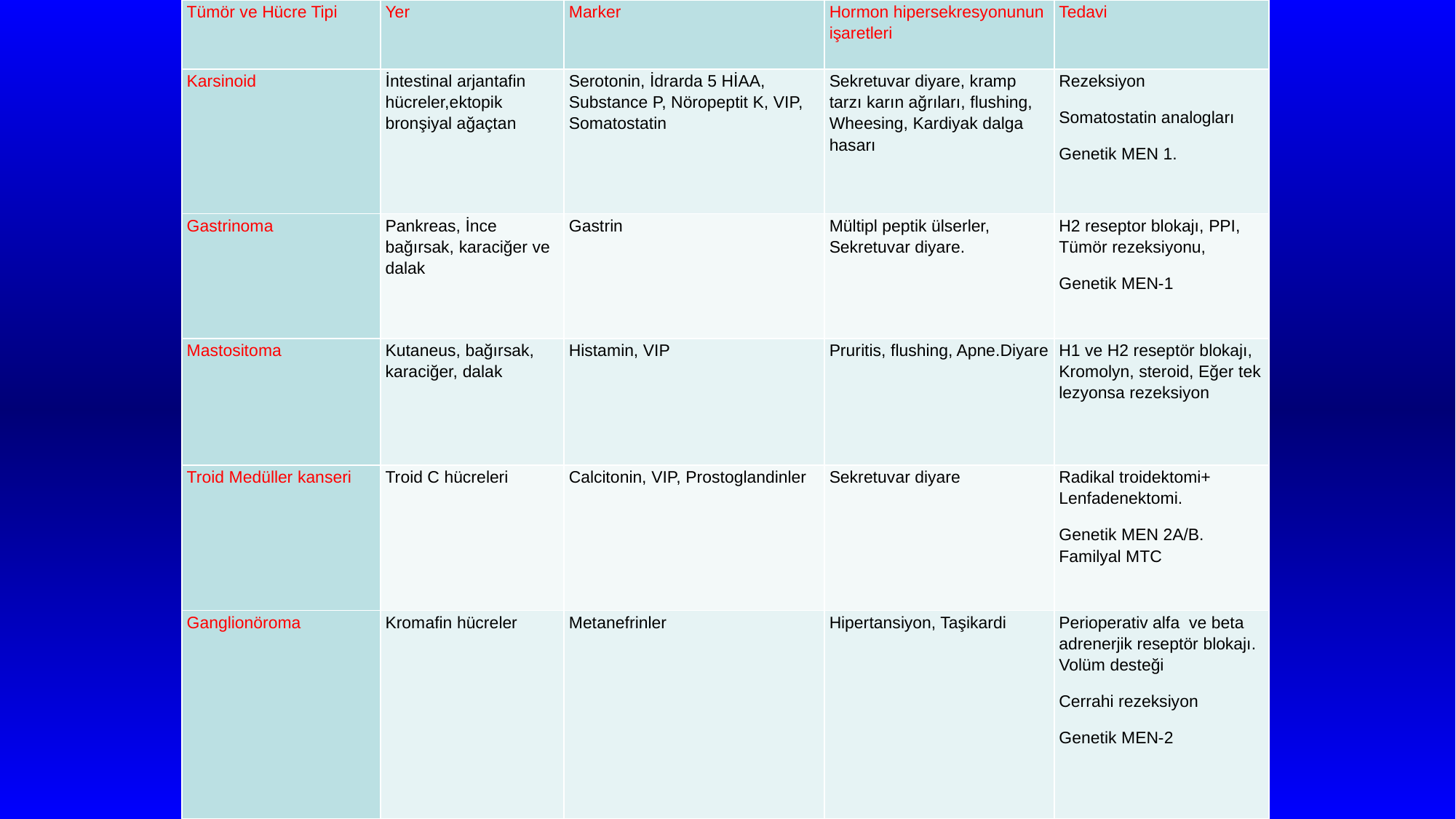

| Tümör ve Hücre Tipi | Yer | Marker | Hormon hipersekresyonunun işaretleri | Tedavi |
| --- | --- | --- | --- | --- |
| Karsinoid | İntestinal arjantafin hücreler,ektopik bronşiyal ağaçtan | Serotonin, İdrarda 5 HİAA, Substance P, Nöropeptit K, VIP, Somatostatin | Sekretuvar diyare, kramp tarzı karın ağrıları, flushing, Wheesing, Kardiyak dalga hasarı | Rezeksiyon Somatostatin analogları Genetik MEN 1. |
| Gastrinoma | Pankreas, İnce bağırsak, karaciğer ve dalak | Gastrin | Mültipl peptik ülserler, Sekretuvar diyare. | H2 reseptor blokajı, PPI, Tümör rezeksiyonu, Genetik MEN-1 |
| Mastositoma | Kutaneus, bağırsak, karaciğer, dalak | Histamin, VIP | Pruritis, flushing, Apne.Diyare | H1 ve H2 reseptör blokajı, Kromolyn, steroid, Eğer tek lezyonsa rezeksiyon |
| Troid Medüller kanseri | Troid C hücreleri | Calcitonin, VIP, Prostoglandinler | Sekretuvar diyare | Radikal troidektomi+ Lenfadenektomi. Genetik MEN 2A/B. Familyal MTC |
| Ganglionöroma | Kromafin hücreler | Metanefrinler | Hipertansiyon, Taşikardi | Perioperativ alfa ve beta adrenerjik reseptör blokajı. Volüm desteği Cerrahi rezeksiyon Genetik MEN-2 |